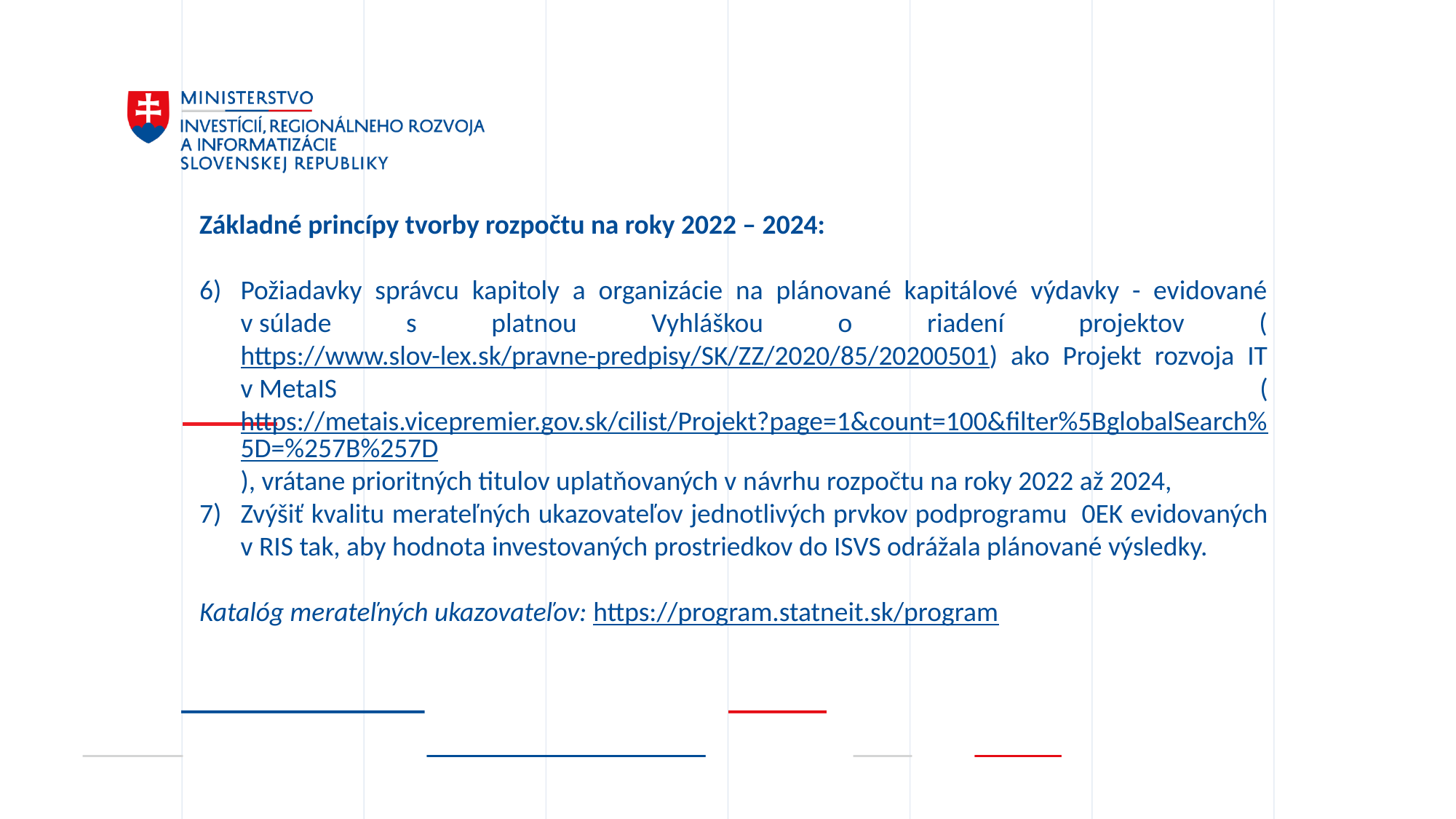

Základné princípy tvorby rozpočtu na roky 2022 – 2024:

Požiadavky správcu kapitoly a organizácie na plánované kapitálové výdavky - evidované v súlade s platnou Vyhláškou o riadení projektov (https://www.slov-lex.sk/pravne-predpisy/SK/ZZ/2020/85/20200501) ako Projekt rozvoja IT v MetaIS (https://metais.vicepremier.gov.sk/cilist/Projekt?page=1&count=100&filter%5BglobalSearch%5D=%257B%257D), vrátane prioritných titulov uplatňovaných v návrhu rozpočtu na roky 2022 až 2024,
Zvýšiť kvalitu merateľných ukazovateľov jednotlivých prvkov podprogramu  0EK evidovaných v RIS tak, aby hodnota investovaných prostriedkov do ISVS odrážala plánované výsledky.

Katalóg merateľných ukazovateľov: https://program.statneit.sk/program